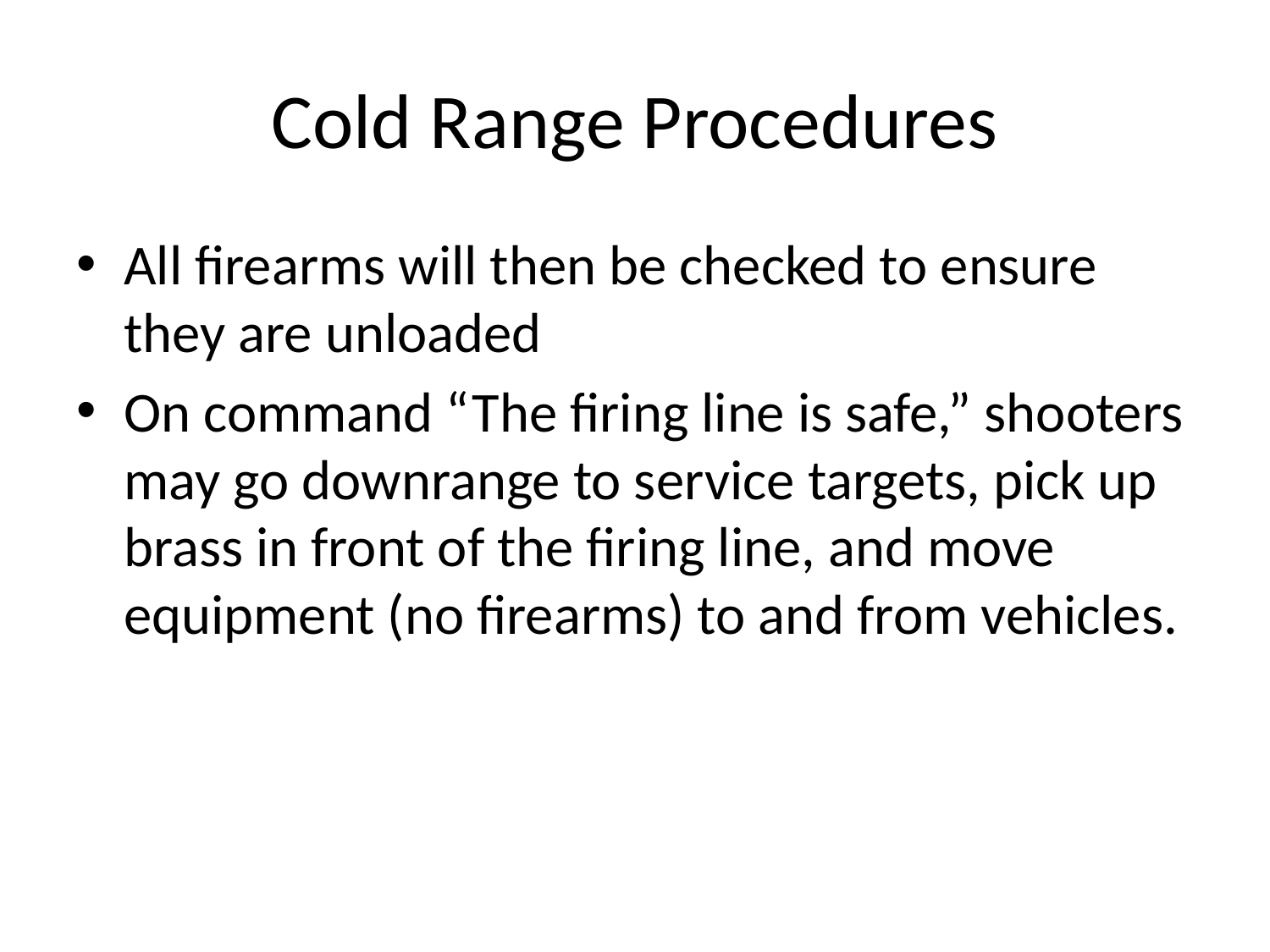

# Cold Range Procedures
All firearms will then be checked to ensure they are unloaded
On command “The firing line is safe,” shooters may go downrange to service targets, pick up brass in front of the firing line, and move equipment (no firearms) to and from vehicles.